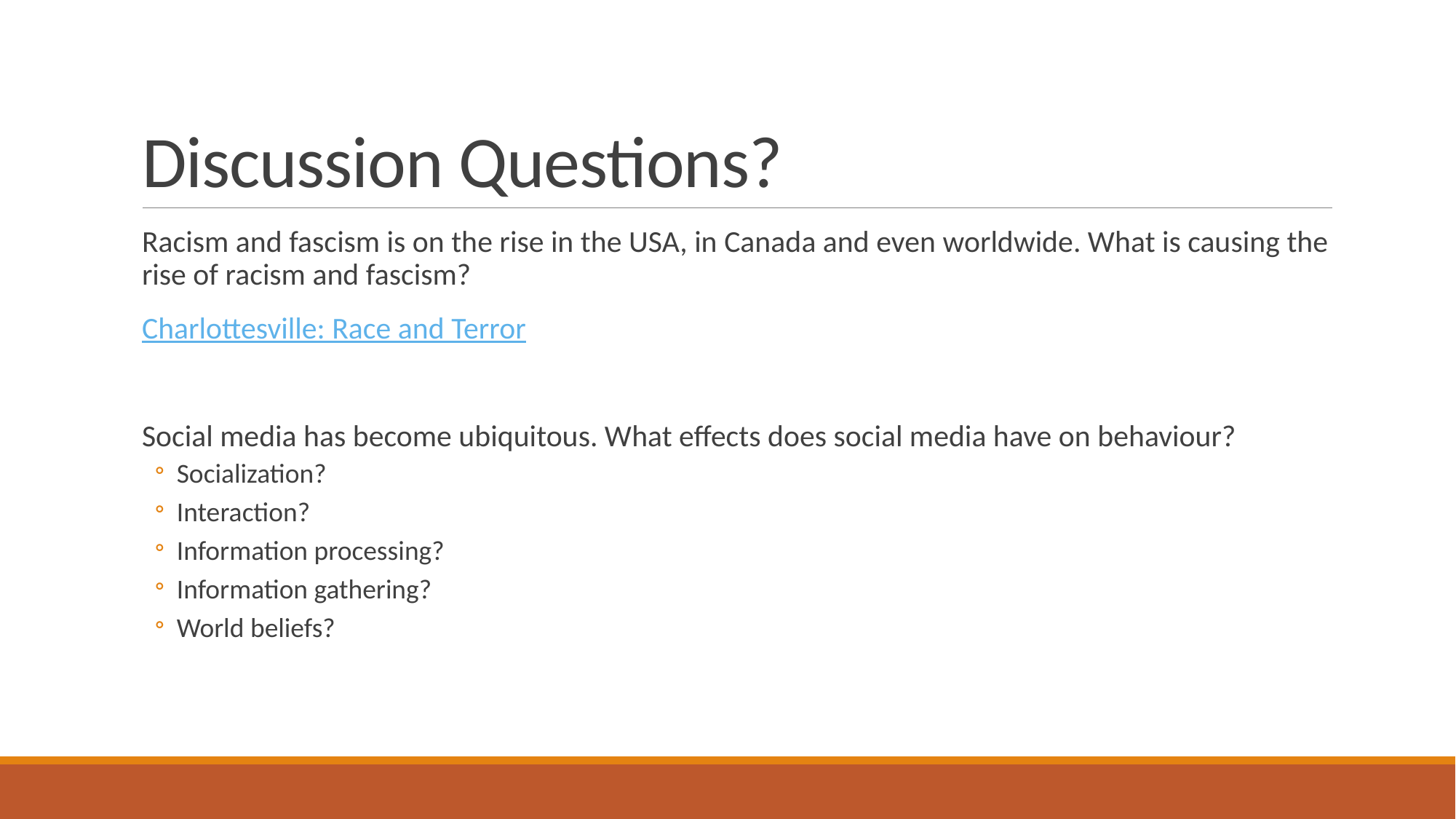

# Discussion Questions?
Racism and fascism is on the rise in the USA, in Canada and even worldwide. What is causing the rise of racism and fascism?
Charlottesville: Race and Terror

Social media has become ubiquitous. What effects does social media have on behaviour?
Socialization?
Interaction?
Information processing?
Information gathering?
World beliefs?